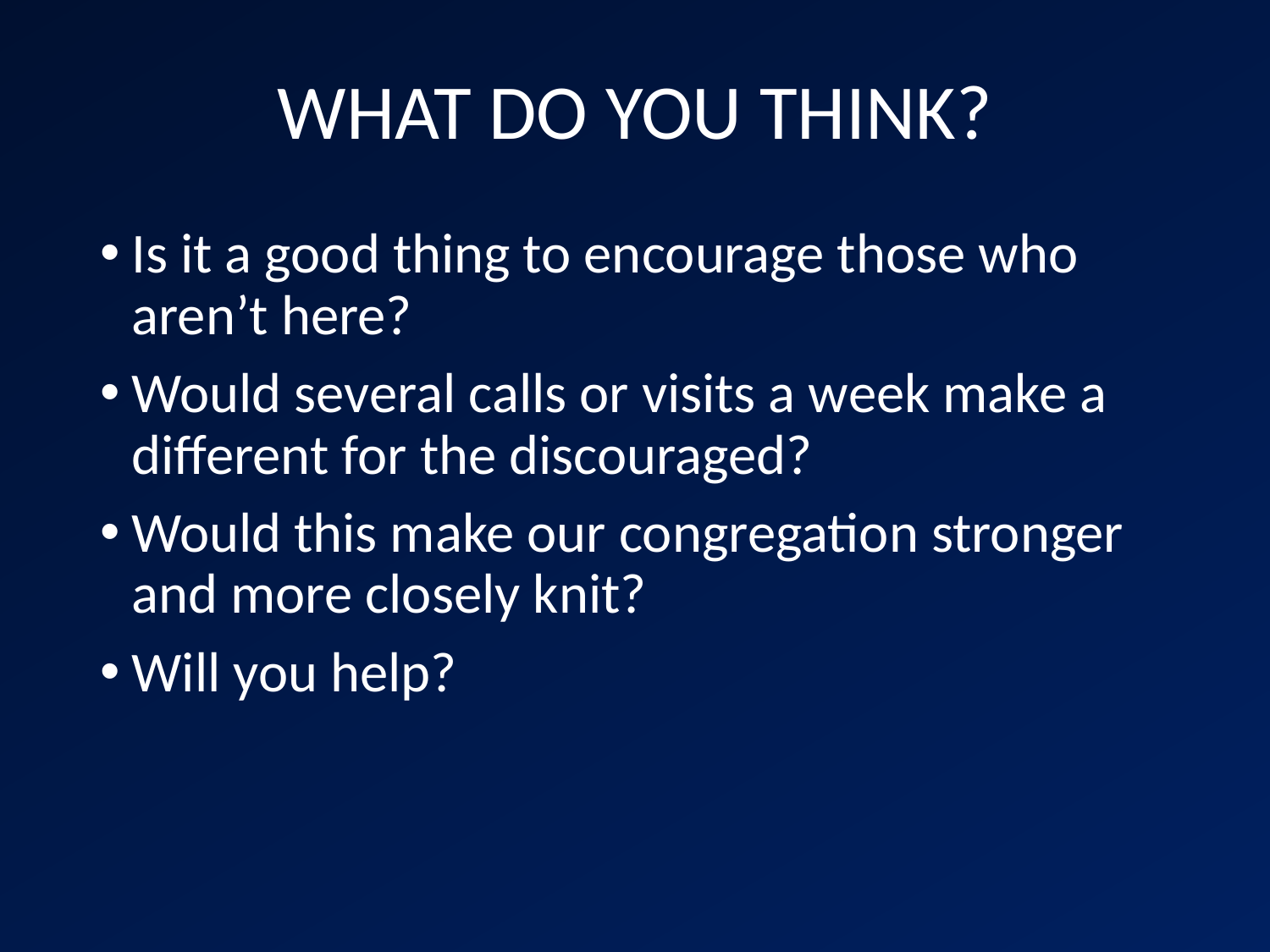

# WHAT DO YOU THINK?
Is it a good thing to encourage those who aren’t here?
Would several calls or visits a week make a different for the discouraged?
Would this make our congregation stronger and more closely knit?
Will you help?